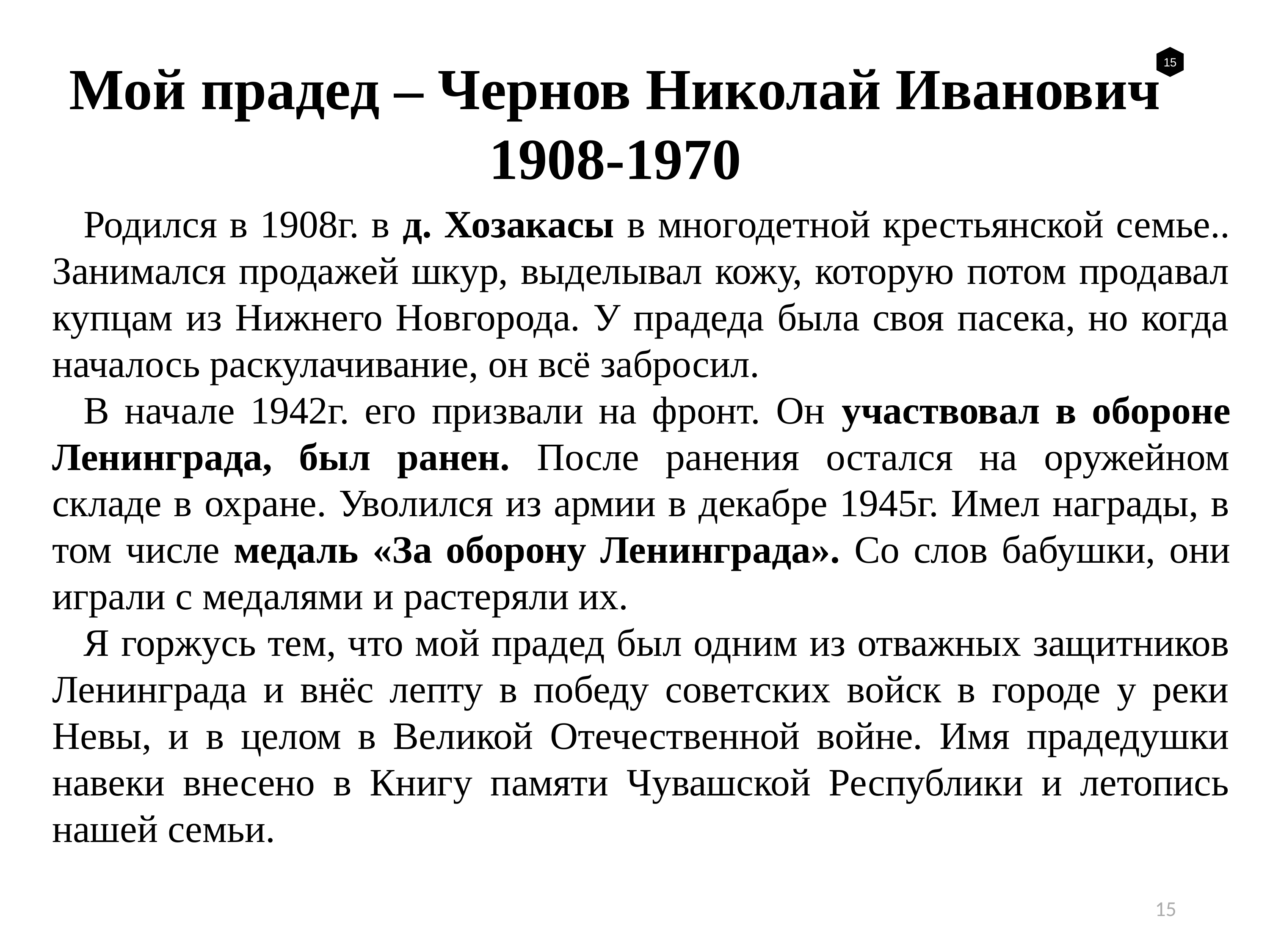

Мой прадед – Чернов Николай Иванович
1908-1970
Родился в 1908г. в д. Хозакасы в многодетной крестьянской семье.. Занимался продажей шкур, выделывал кожу, которую потом продавал купцам из Нижнего Новгорода. У прадеда была своя пасека, но когда началось раскулачивание, он всё забросил.
В начале 1942г. его призвали на фронт. Он участвовал в обороне Ленинграда, был ранен. После ранения остался на оружейном складе в охране. Уволился из армии в декабре 1945г. Имел награды, в том числе медаль «За оборону Ленинграда». Со слов бабушки, они играли с медалями и растеряли их.
Я горжусь тем, что мой прадед был одним из отважных защитников Ленинграда и внёс лепту в победу советских войск в городе у реки Невы, и в целом в Великой Отечественной войне. Имя прадедушки навеки внесено в Книгу памяти Чувашской Республики и летопись нашей семьи.
15